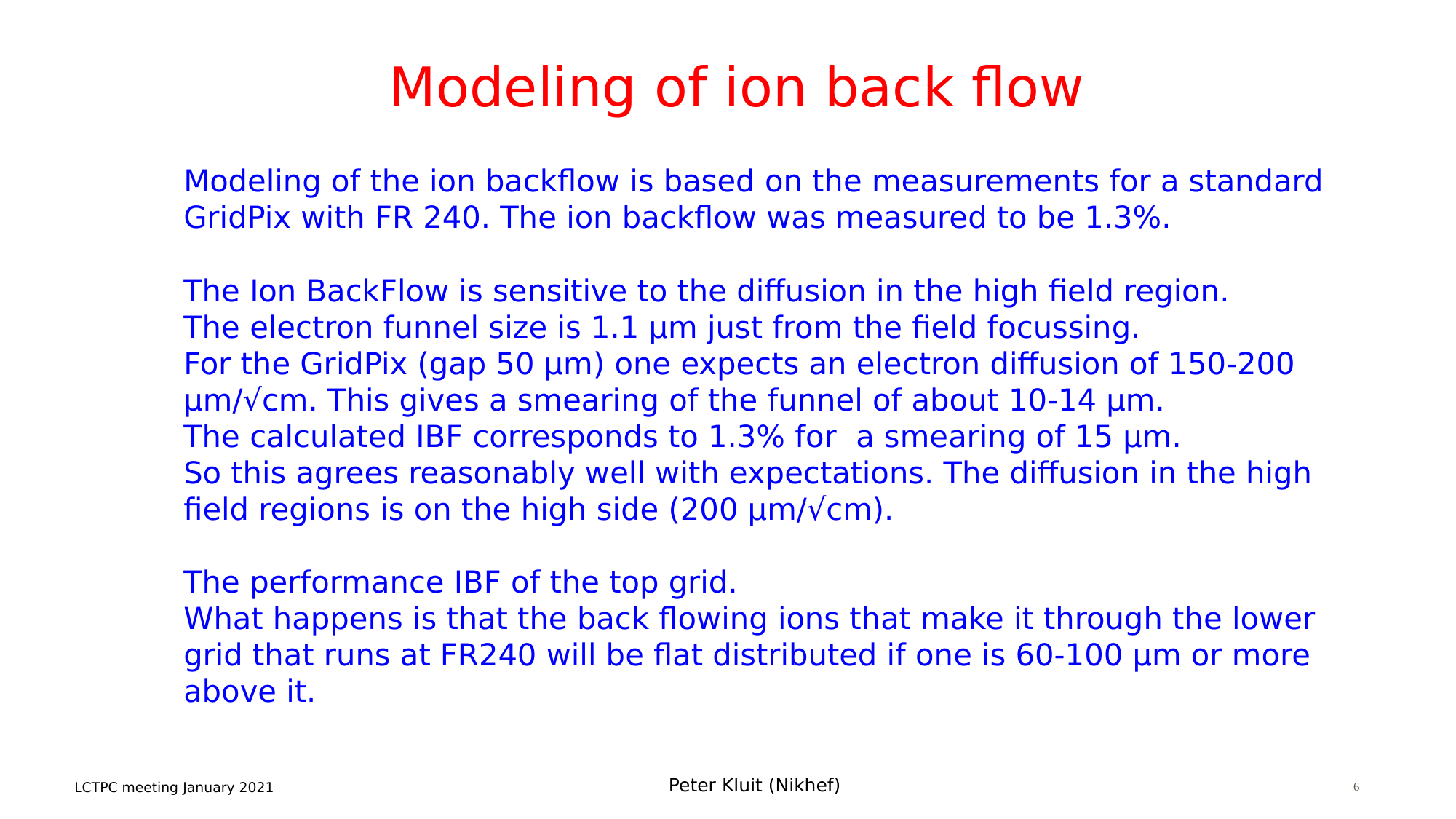

# Modeling of ion back flow

Modeling of the ion backflow is based on the measurements for a standard GridPix with FR 240. The ion backflow was measured to be 1.3%.

The Ion BackFlow is sensitive to the diffusion in the high field region.
The electron funnel size is 1.1 μm just from the field focussing.
For the GridPix (gap 50 μm) one expects an electron diffusion of 150-200 μm/√cm. This gives a smearing of the funnel of about 10-14 μm.
The calculated IBF corresponds to 1.3% for  a smearing of 15 μm.
So this agrees reasonably well with expectations. The diffusion in the high field regions is on the high side (200 μm/√cm).

The performance IBF of the top grid.
What happens is that the back flowing ions that make it through the lower
grid that runs at FR240 will be flat distributed if one is 60-100 μm or more
above it.